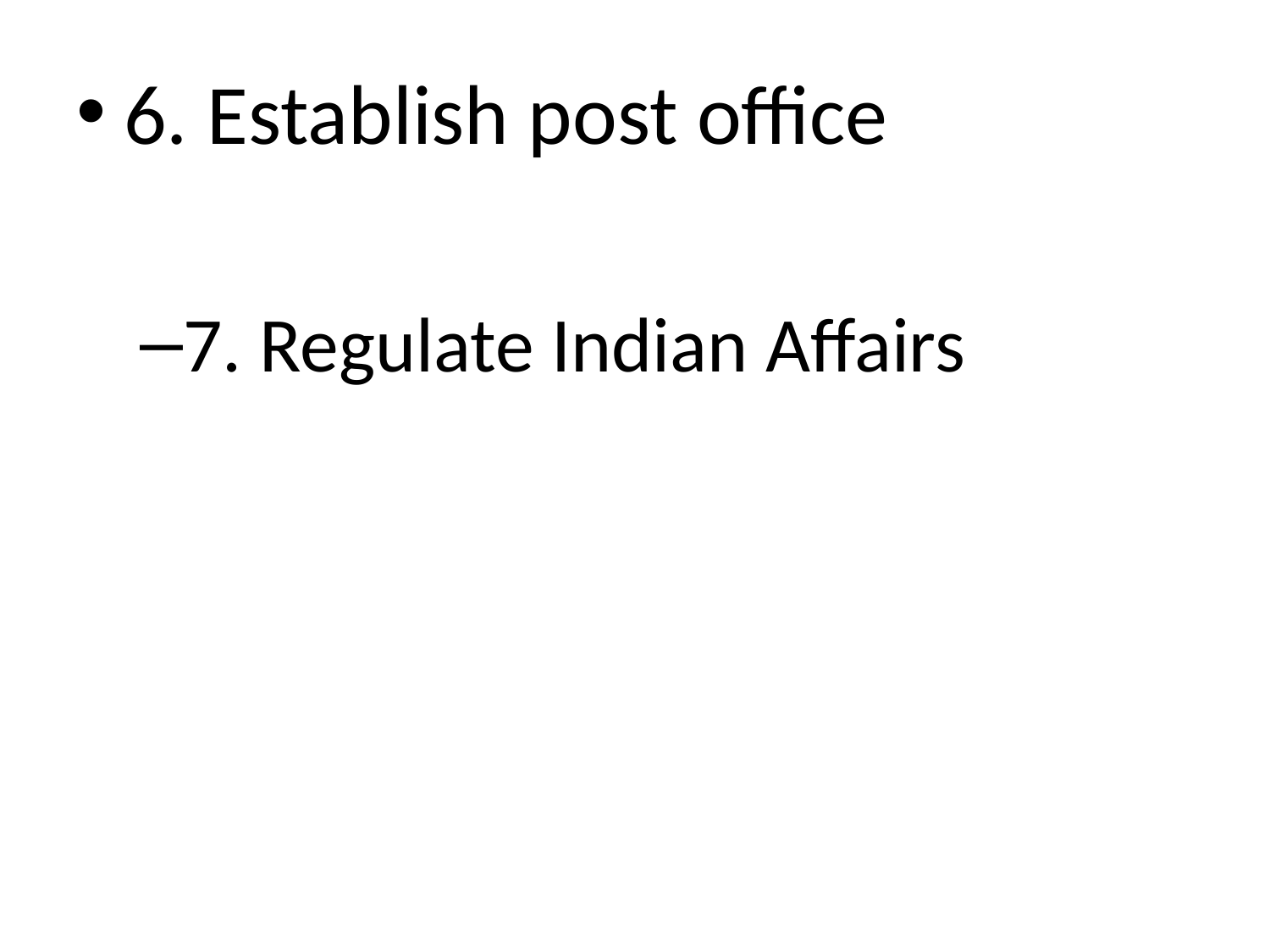

6. Establish post office

7. Regulate Indian Affairs